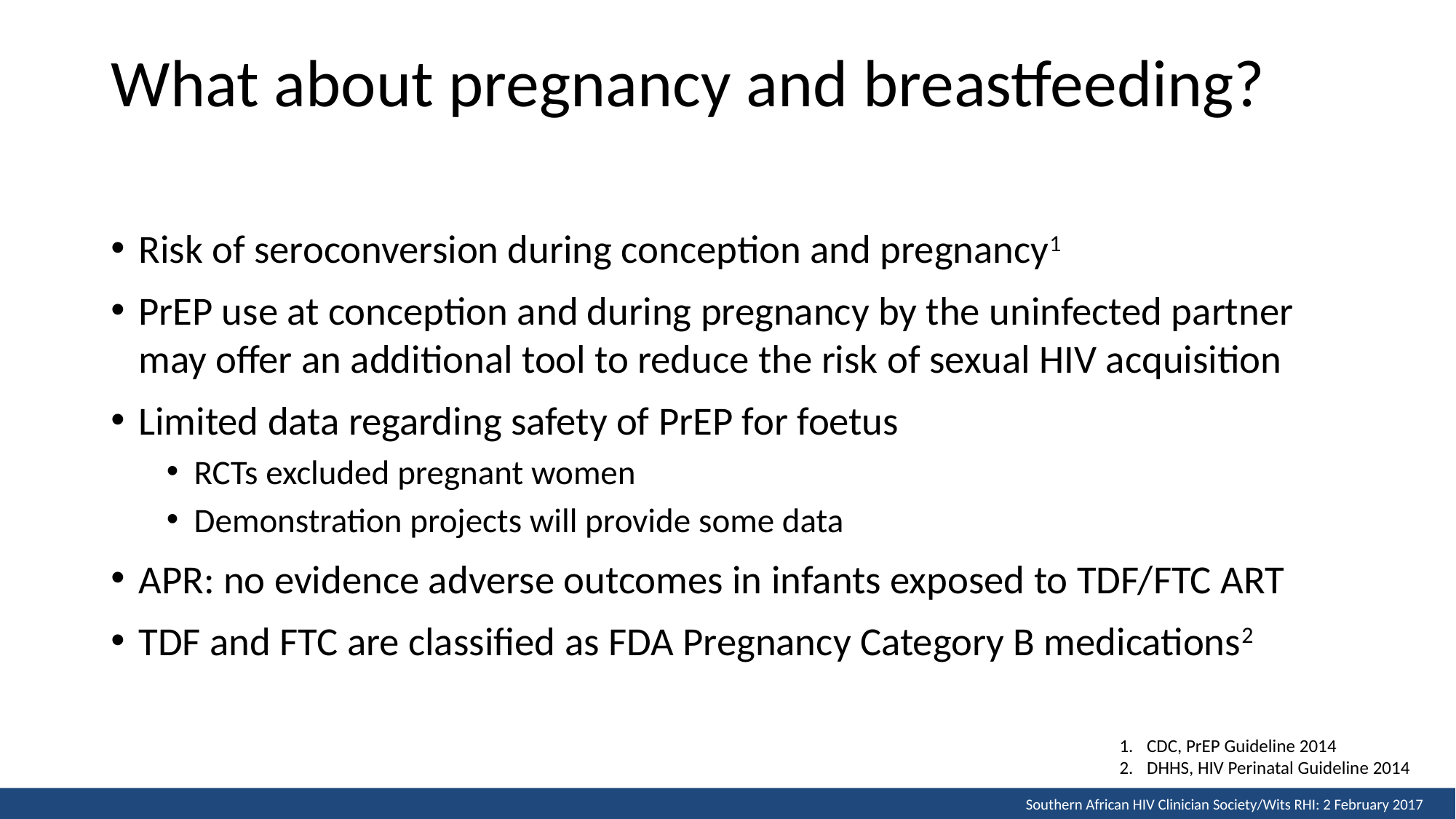

# What about pregnancy and breastfeeding?
Risk of seroconversion during conception and pregnancy1
PrEP use at conception and during pregnancy by the uninfected partner may offer an additional tool to reduce the risk of sexual HIV acquisition
Limited data regarding safety of PrEP for foetus
RCTs excluded pregnant women
Demonstration projects will provide some data
APR: no evidence adverse outcomes in infants exposed to TDF/FTC ART
TDF and FTC are classified as FDA Pregnancy Category B medications2

CDC, PrEP Guideline 2014
DHHS, HIV Perinatal Guideline 2014